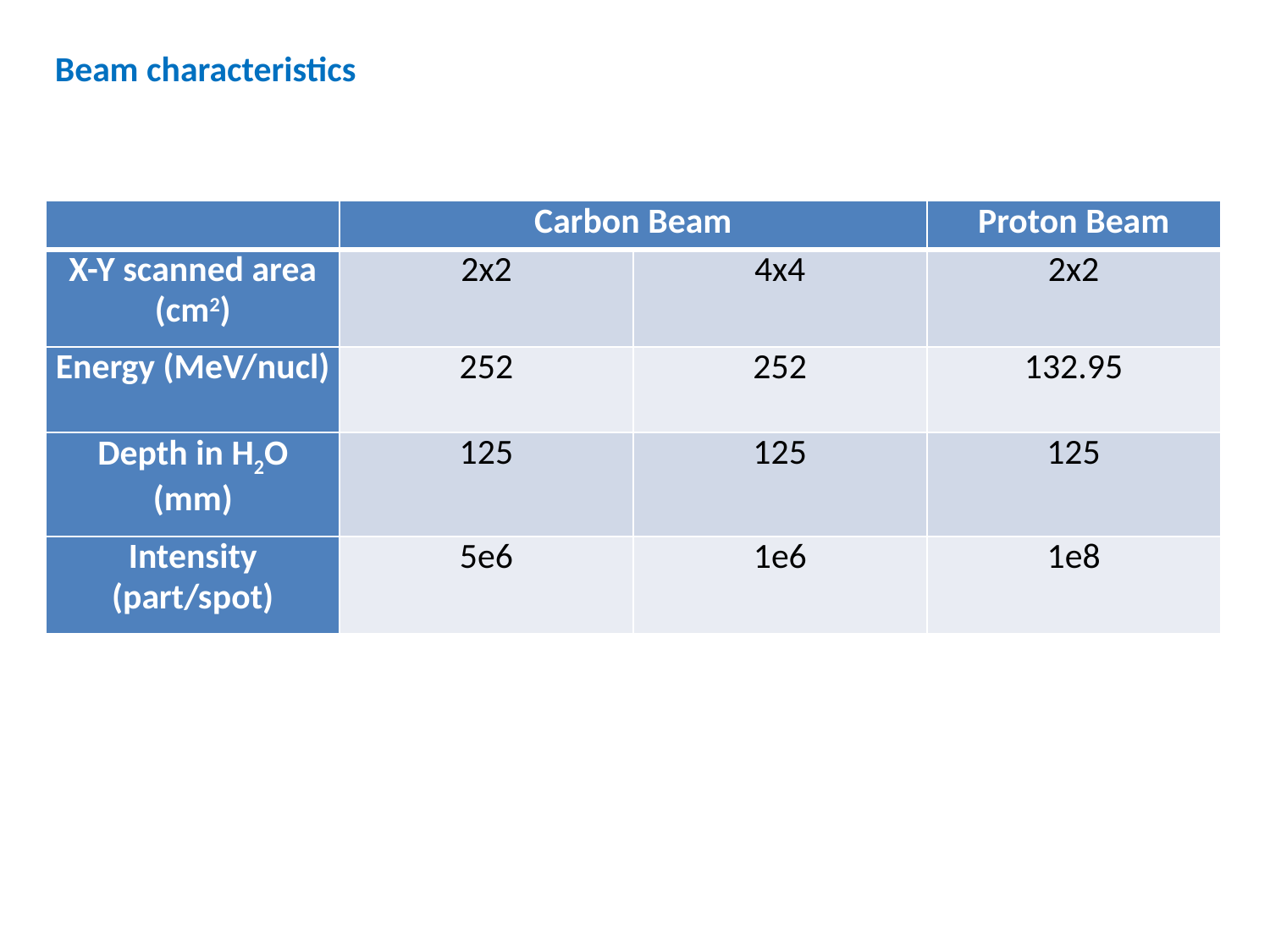

Beam characteristics
|  | Carbon Beam |  | Proton Beam |
| --- | --- | --- | --- |
| X-Y scanned area (cm2) | 2x2 | 4x4 | 2x2 |
| Energy (MeV/nucl) | 252 | 252 | 132.95 |
| Depth in H2O (mm) | 125 | 125 | 125 |
| Intensity (part/spot) | 5e6 | 1e6 | 1e8 |